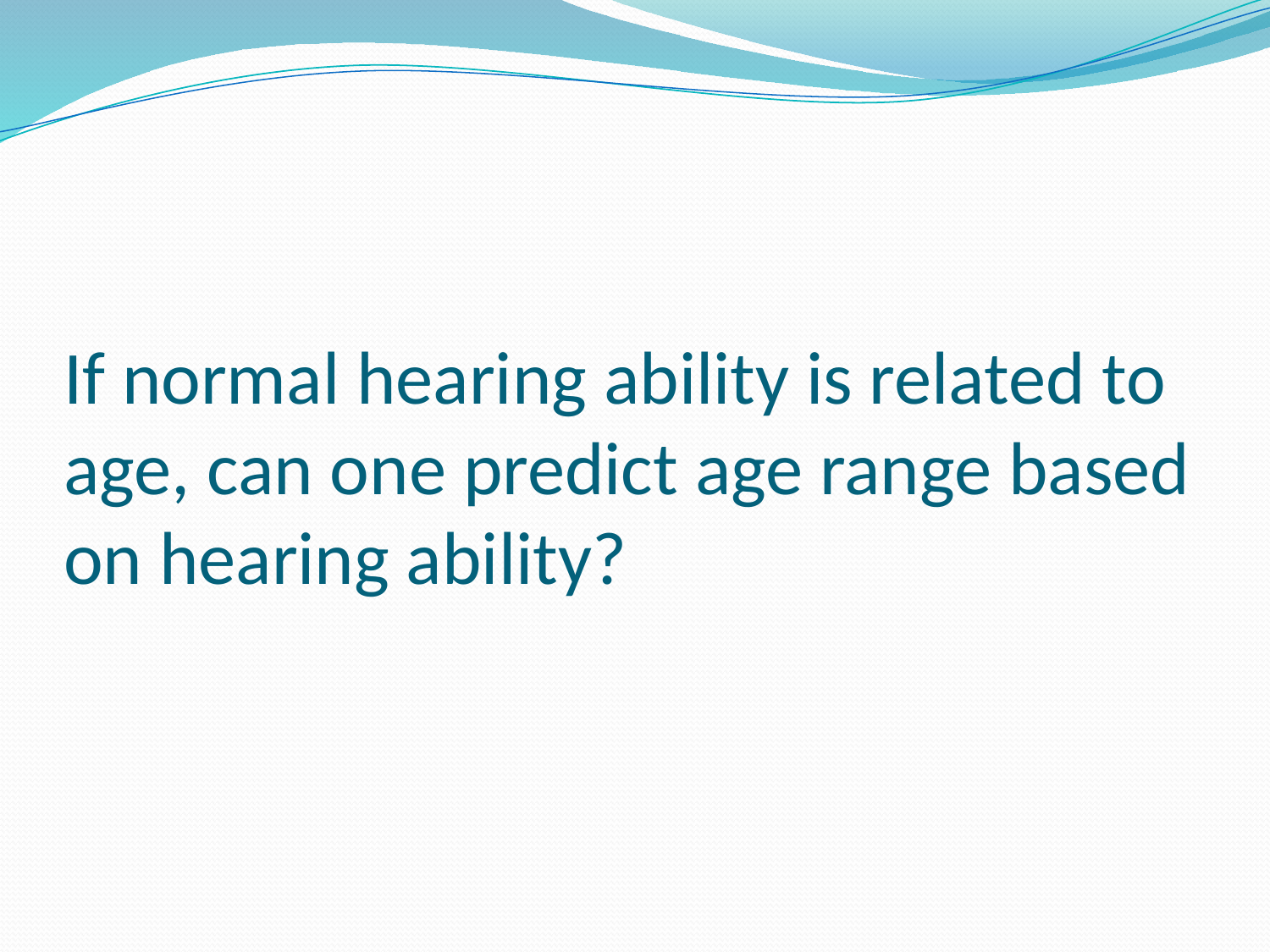

# If normal hearing ability is related to age, can one predict age range based on hearing ability?